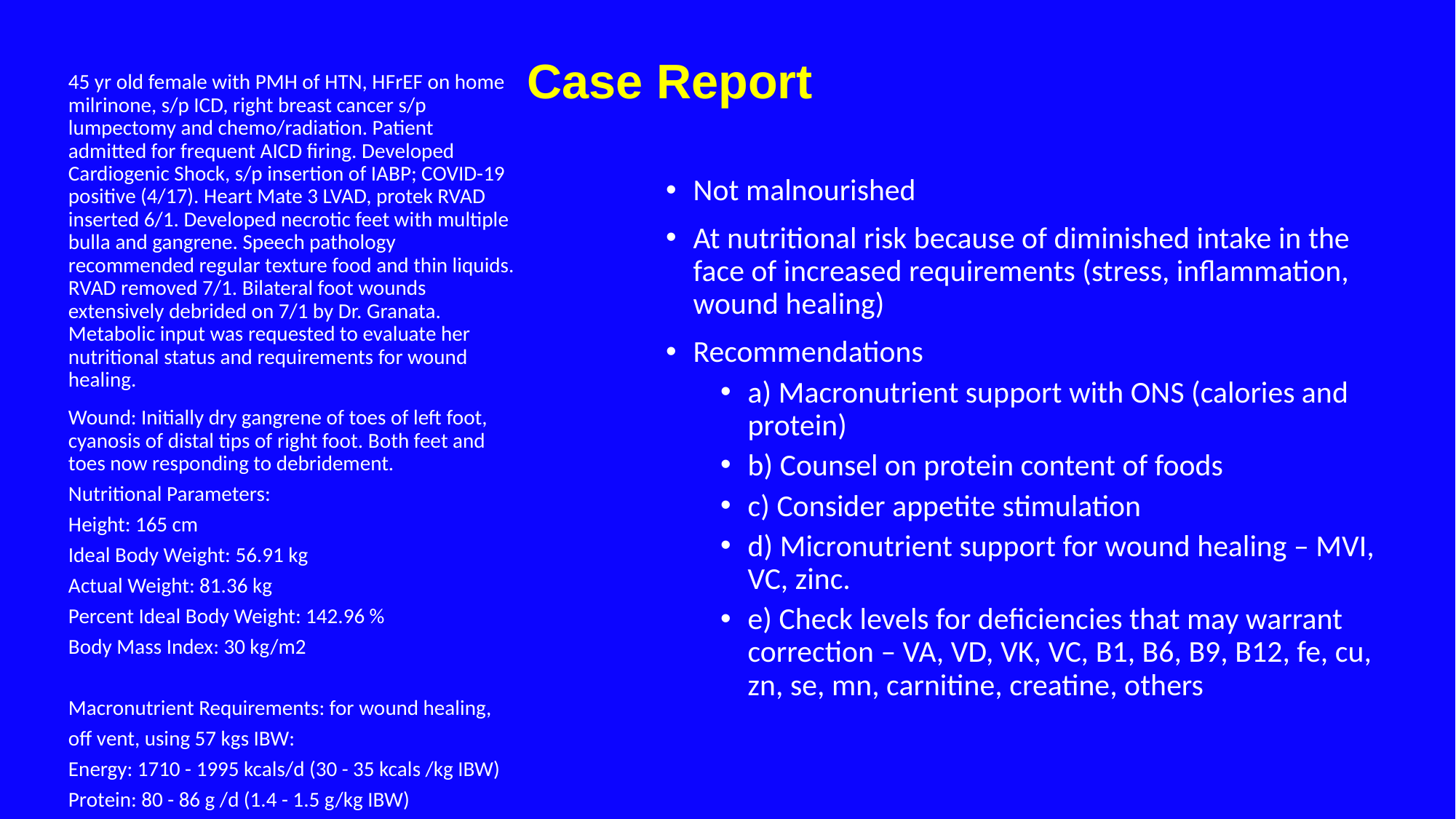

# Case Report
45 yr old female with PMH of HTN, HFrEF on home milrinone, s/p ICD, right breast cancer s/p lumpectomy and chemo/radiation. Patient admitted for frequent AICD firing. Developed Cardiogenic Shock, s/p insertion of IABP; COVID-19 positive (4/17). Heart Mate 3 LVAD, protek RVAD inserted 6/1. Developed necrotic feet with multiple bulla and gangrene. Speech pathology recommended regular texture food and thin liquids. RVAD removed 7/1. Bilateral foot wounds extensively debrided on 7/1 by Dr. Granata. Metabolic input was requested to evaluate her nutritional status and requirements for wound healing.
Wound: Initially dry gangrene of toes of left foot, cyanosis of distal tips of right foot. Both feet and toes now responding to debridement.
Nutritional Parameters:
Height: 165 cm
Ideal Body Weight: 56.91 kg
Actual Weight: 81.36 kg
Percent Ideal Body Weight: 142.96 %
Body Mass Index: 30 kg/m2

Macronutrient Requirements: for wound healing, off vent, using 57 kgs IBW:
Energy: 1710 - 1995 kcals/d (30 - 35 kcals /kg IBW)
Protein: 80 - 86 g /d (1.4 - 1.5 g/kg IBW)
Not malnourished
At nutritional risk because of diminished intake in the face of increased requirements (stress, inflammation, wound healing)
Recommendations
a) Macronutrient support with ONS (calories and protein)
b) Counsel on protein content of foods
c) Consider appetite stimulation
d) Micronutrient support for wound healing – MVI, VC, zinc.
e) Check levels for deficiencies that may warrant correction – VA, VD, VK, VC, B1, B6, B9, B12, fe, cu, zn, se, mn, carnitine, creatine, others